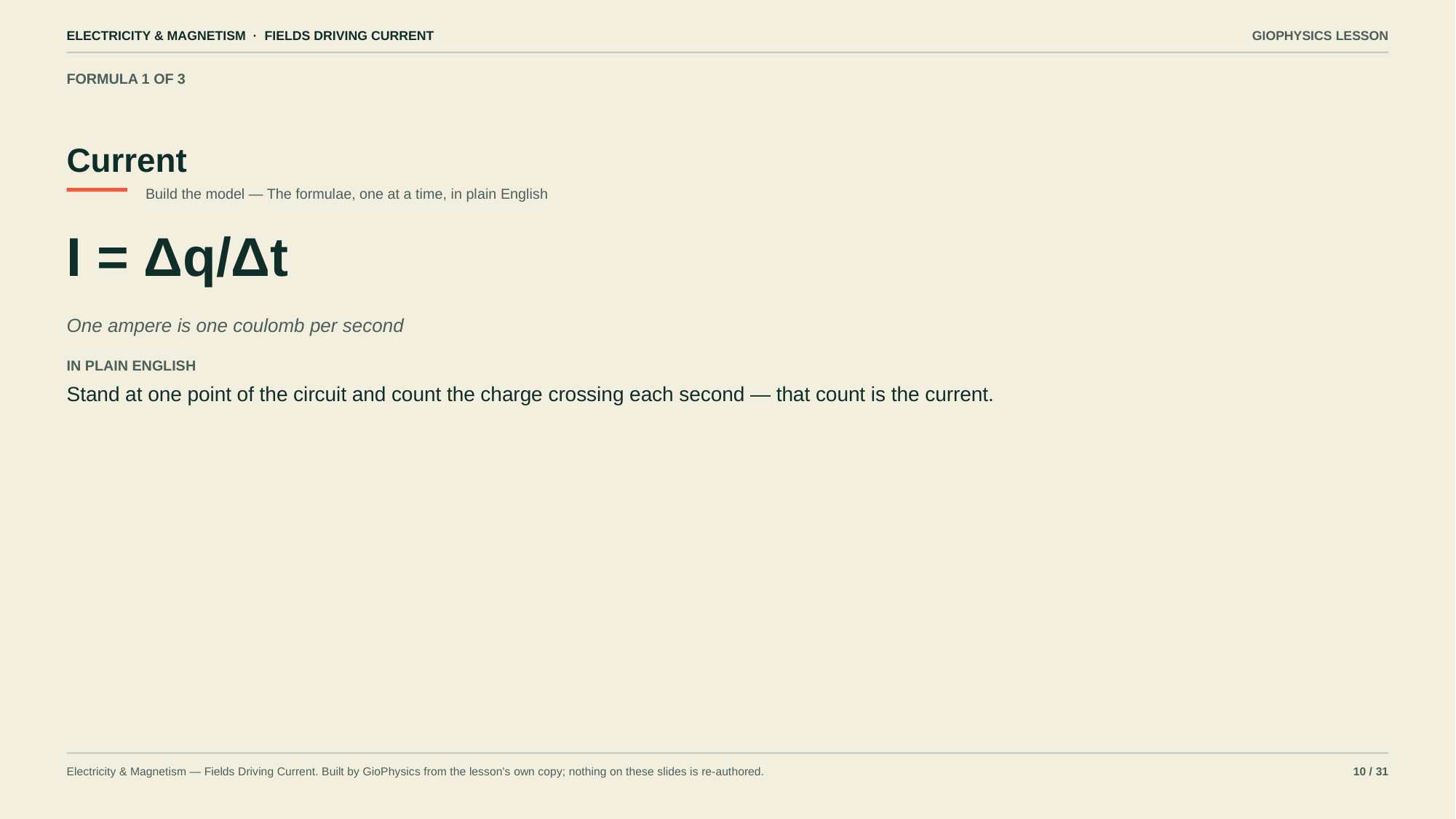

ELECTRICITY & MAGNETISM  ·  FIELDS DRIVING CURRENT
GIOPHYSICS LESSON

FORMULA 1 OF 3
Current
Build the model — The formulae, one at a time, in plain English

I = Δq/Δt
One ampere is one coulomb per second
IN PLAIN ENGLISH
Stand at one point of the circuit and count the charge crossing each second — that count is the current.

Electricity & Magnetism — Fields Driving Current. Built by GioPhysics from the lesson's own copy; nothing on these slides is re-authored.
10 / 31